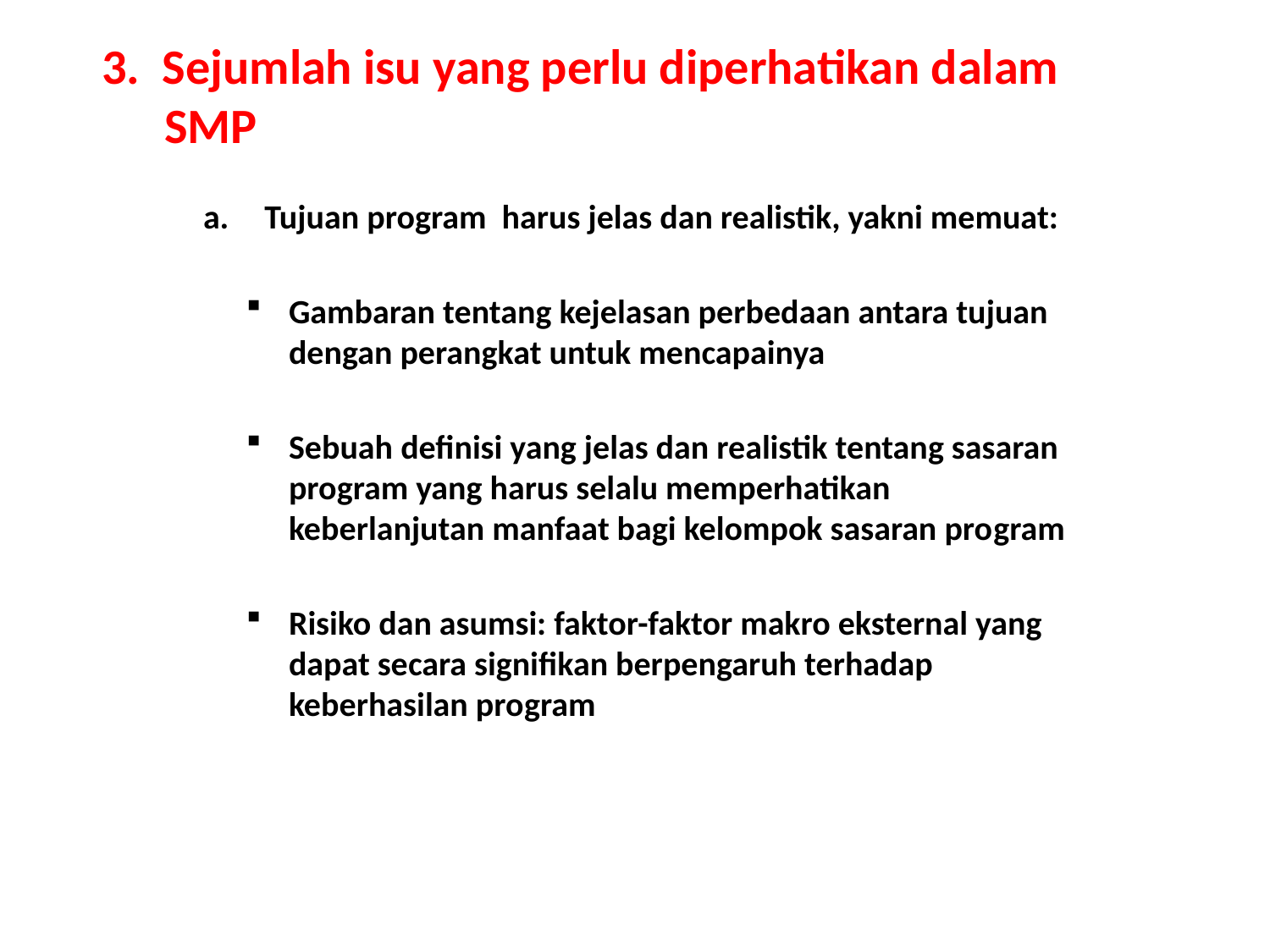

# 3.  Sejumlah isu yang perlu diperhatikan dalam SMP
Tujuan program  harus jelas dan realistik, yakni memuat:

Gambaran tentang kejelasan perbedaan antara tujuan dengan perangkat untuk mencapainya

Sebuah definisi yang jelas dan realistik tentang sasaran program yang harus selalu memperhatikan keberlanjutan manfaat bagi kelompok sasaran program

Risiko dan asumsi: faktor-faktor makro eksternal yang dapat secara signifikan berpengaruh terhadap keberhasilan program